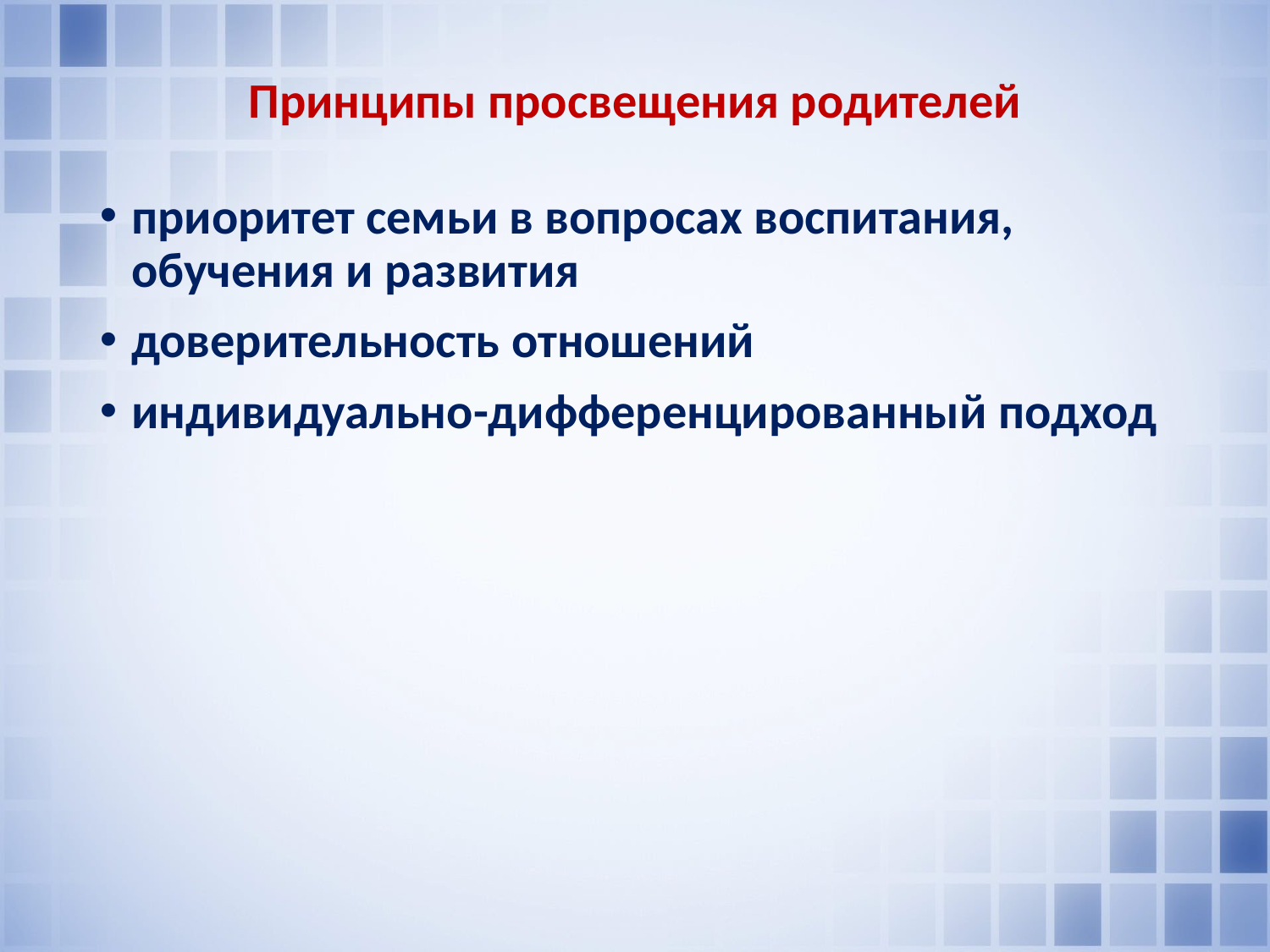

# Принципы просвещения родителей
приоритет семьи в вопросах воспитания, обучения и развития
доверительность отношений
индивидуально-дифференцированный подход